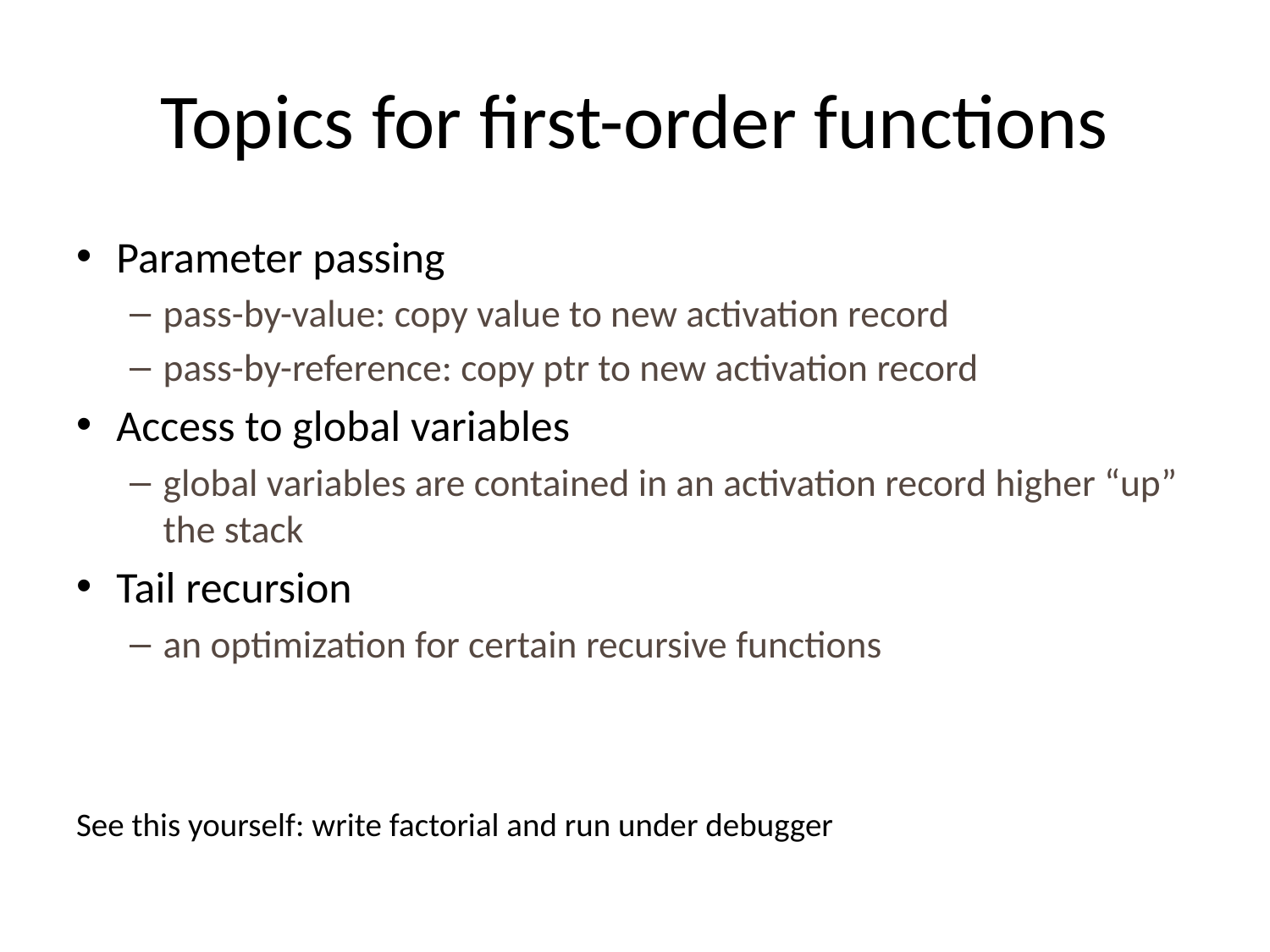

# Topics for first-order functions
Parameter passing
pass-by-value: copy value to new activation record
pass-by-reference: copy ptr to new activation record
Access to global variables
global variables are contained in an activation record higher “up” the stack
Tail recursion
an optimization for certain recursive functions

See this yourself: write factorial and run under debugger